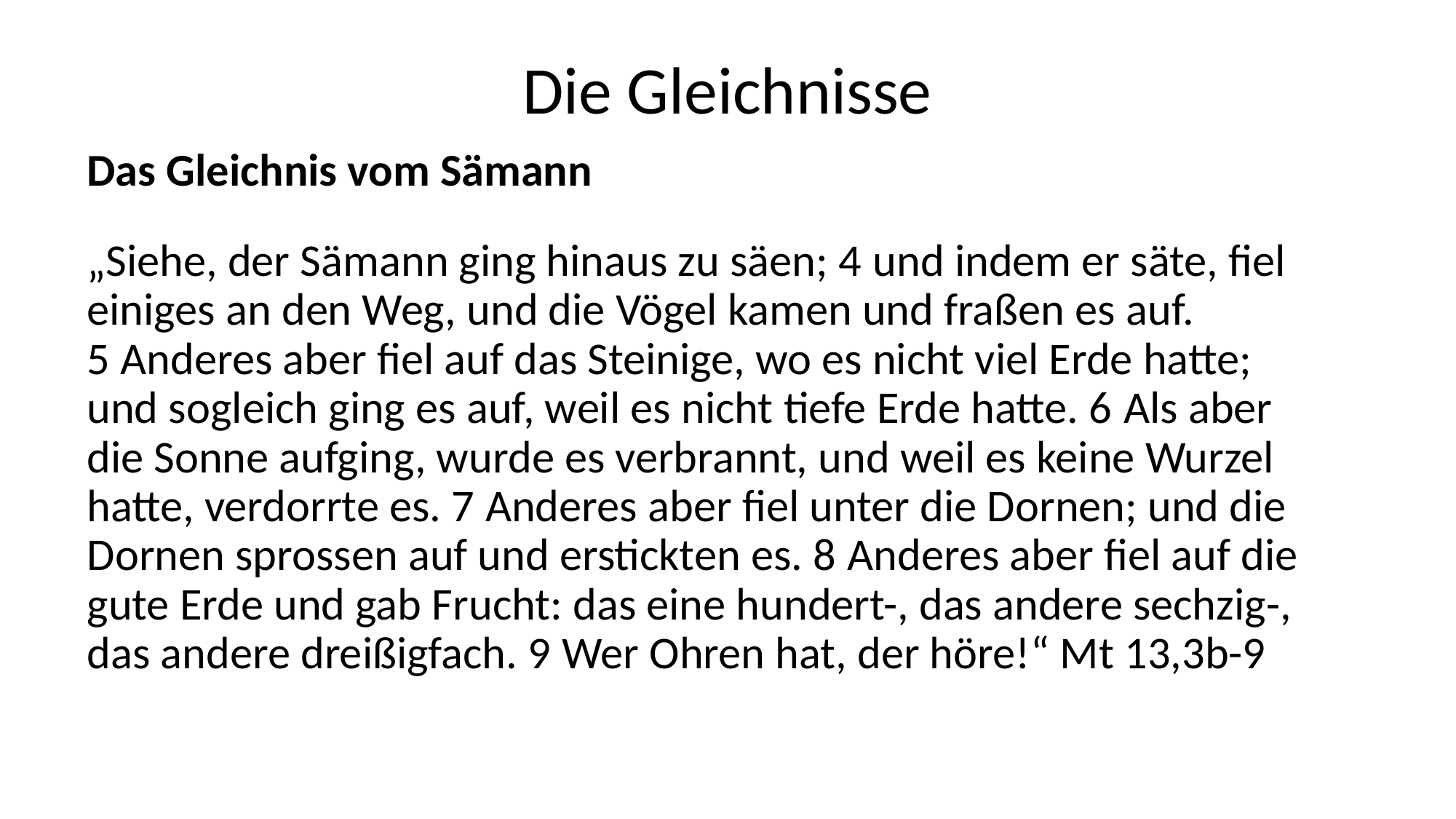

# Die Gleichnisse
Das Gleichnis vom Sämann
„Siehe, der Sämann ging hinaus zu säen; 4 und indem er säte, fiel einiges an den Weg, und die Vögel kamen und fraßen es auf. 5 Anderes aber fiel auf das Steinige, wo es nicht viel Erde hatte; und sogleich ging es auf, weil es nicht tiefe Erde hatte. 6 Als aber die Sonne aufging, wurde es verbrannt, und weil es keine Wurzel hatte, verdorrte es. 7 Anderes aber fiel unter die Dornen; und die Dornen sprossen auf und erstickten es. 8 Anderes aber fiel auf die gute Erde und gab Frucht: das eine hundert-, das andere sechzig-, das andere dreißigfach. 9 Wer Ohren hat, der höre!“ Mt 13,3b-9